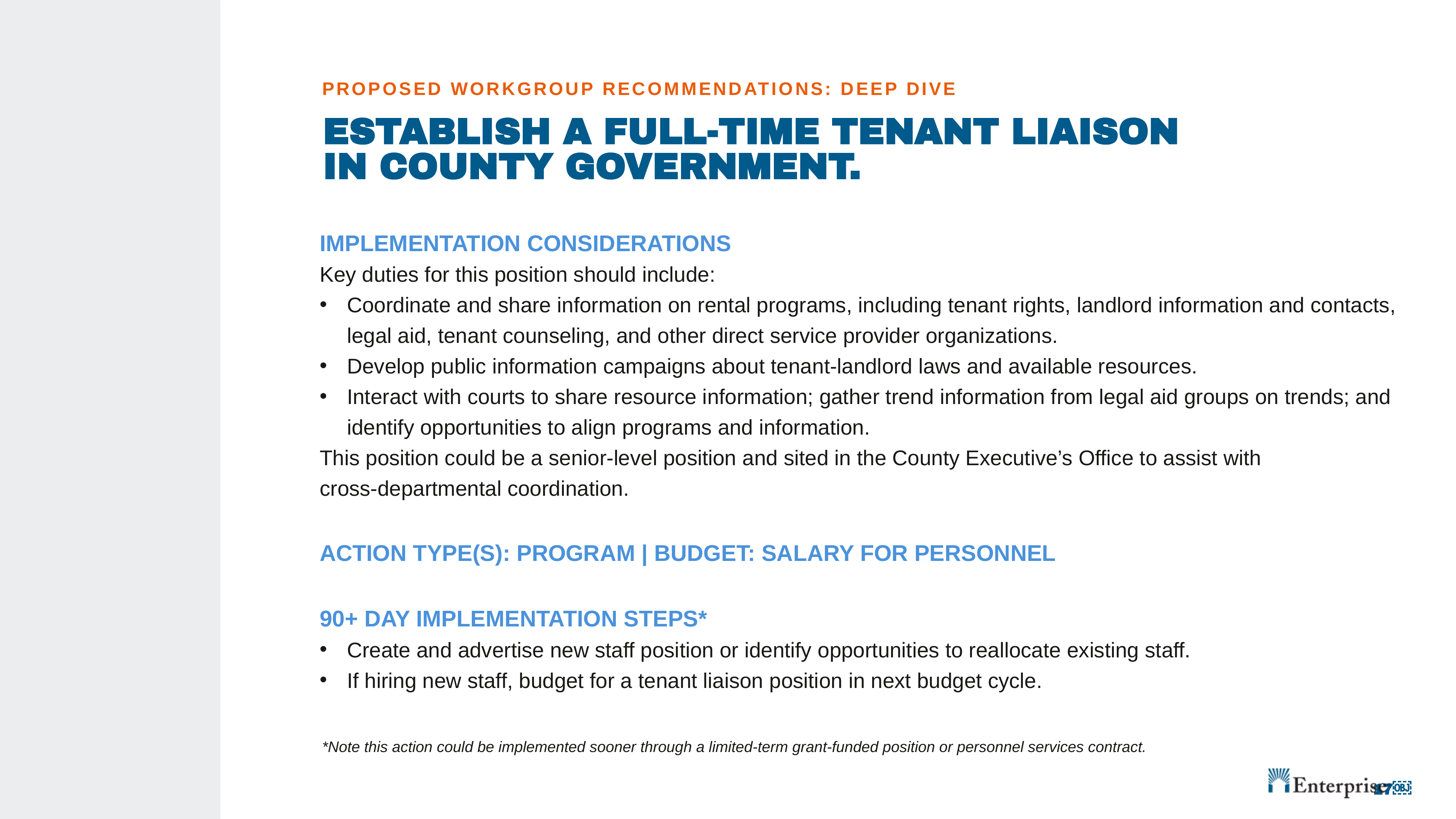

# ESTABLISH A FULL-TIME TENANT LIAISON IN COUNTY GOVERNMENT.
PROPOSED WORKGROUP RECOMMENDATIONS: DEEP DIVE
IMPLEMENTATION CONSIDERATIONS
Key duties for this position should include:
Coordinate and share information on rental programs, including tenant rights, landlord information and contacts,
legal aid, tenant counseling, and other direct service provider organizations.
Develop public information campaigns about tenant-landlord laws and available resources.
Interact with courts to share resource information; gather trend information from legal aid groups on trends; and identify opportunities to align programs and information.
This position could be a senior-level position and sited in the County Executive’s Office to assist with
cross-departmental coordination.
ACTION TYPE(S): PROGRAM | BUDGET: SALARY FOR PERSONNEL
90+ DAY IMPLEMENTATION STEPS*
Create and advertise new staff position or identify opportunities to reallocate existing staff.
If hiring new staff, budget for a tenant liaison position in next budget cycle.

*Note this action could be implemented sooner through a limited-term grant-funded position or personnel services contract.